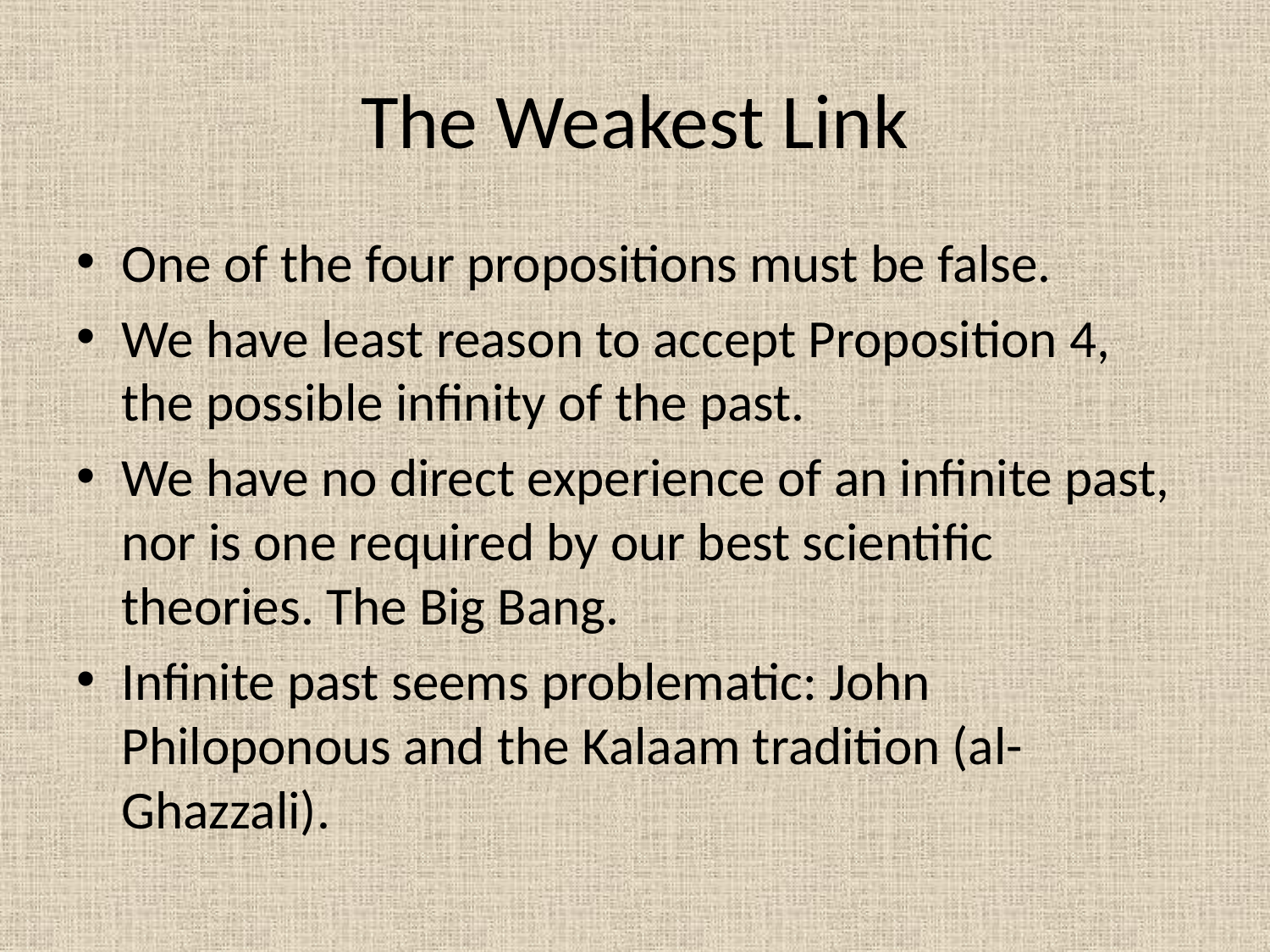

# The Weakest Link
One of the four propositions must be false.
We have least reason to accept Proposition 4, the possible infinity of the past.
We have no direct experience of an infinite past, nor is one required by our best scientific theories. The Big Bang.
Infinite past seems problematic: John Philoponous and the Kalaam tradition (al-Ghazzali).